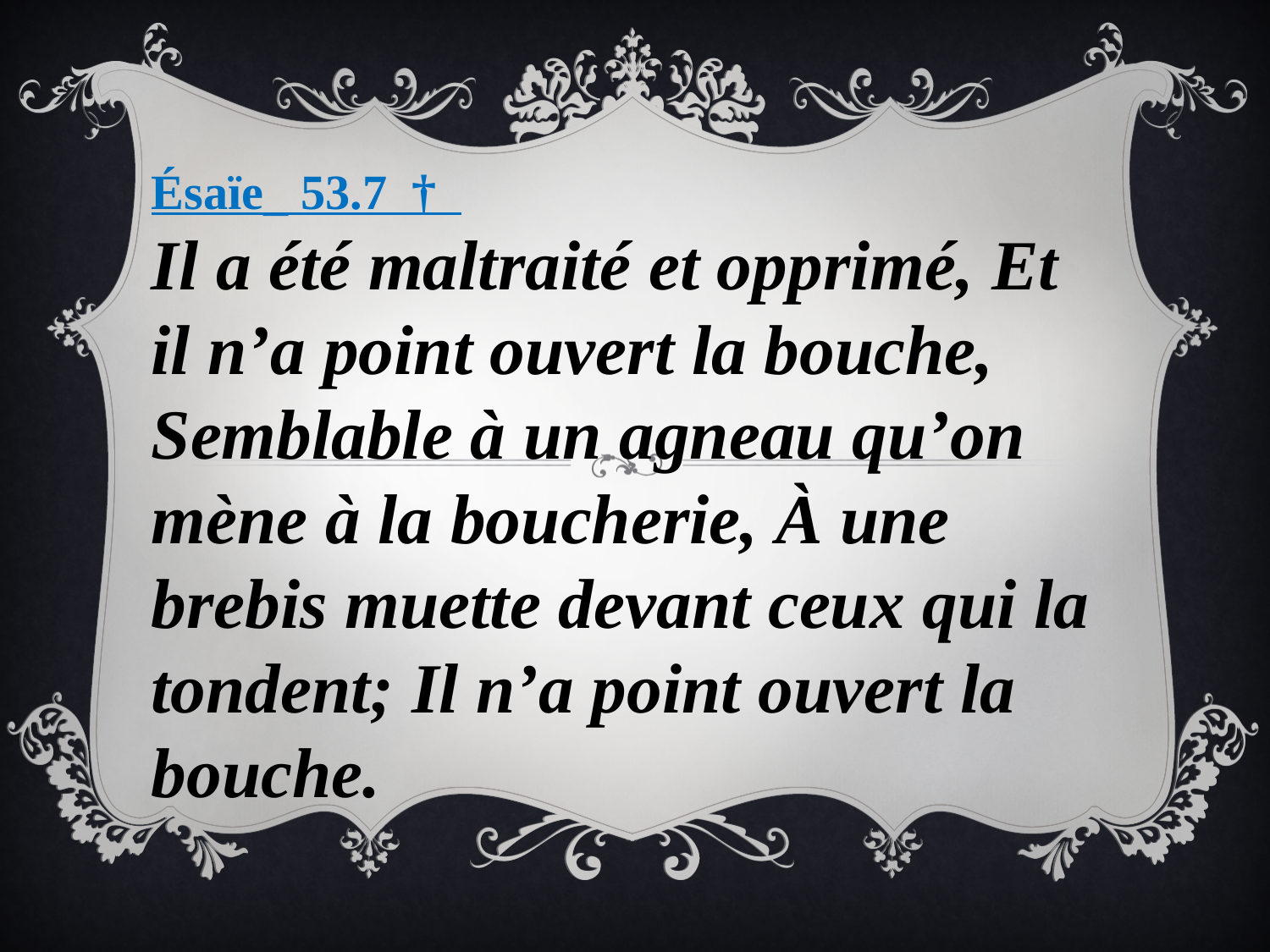

Ésaïe_ 53.7  †
Il a été maltraité et opprimé, Et il n’a point ouvert la bouche, Semblable à un agneau qu’on mène à la boucherie, À une brebis muette devant ceux qui la tondent; Il n’a point ouvert la bouche.